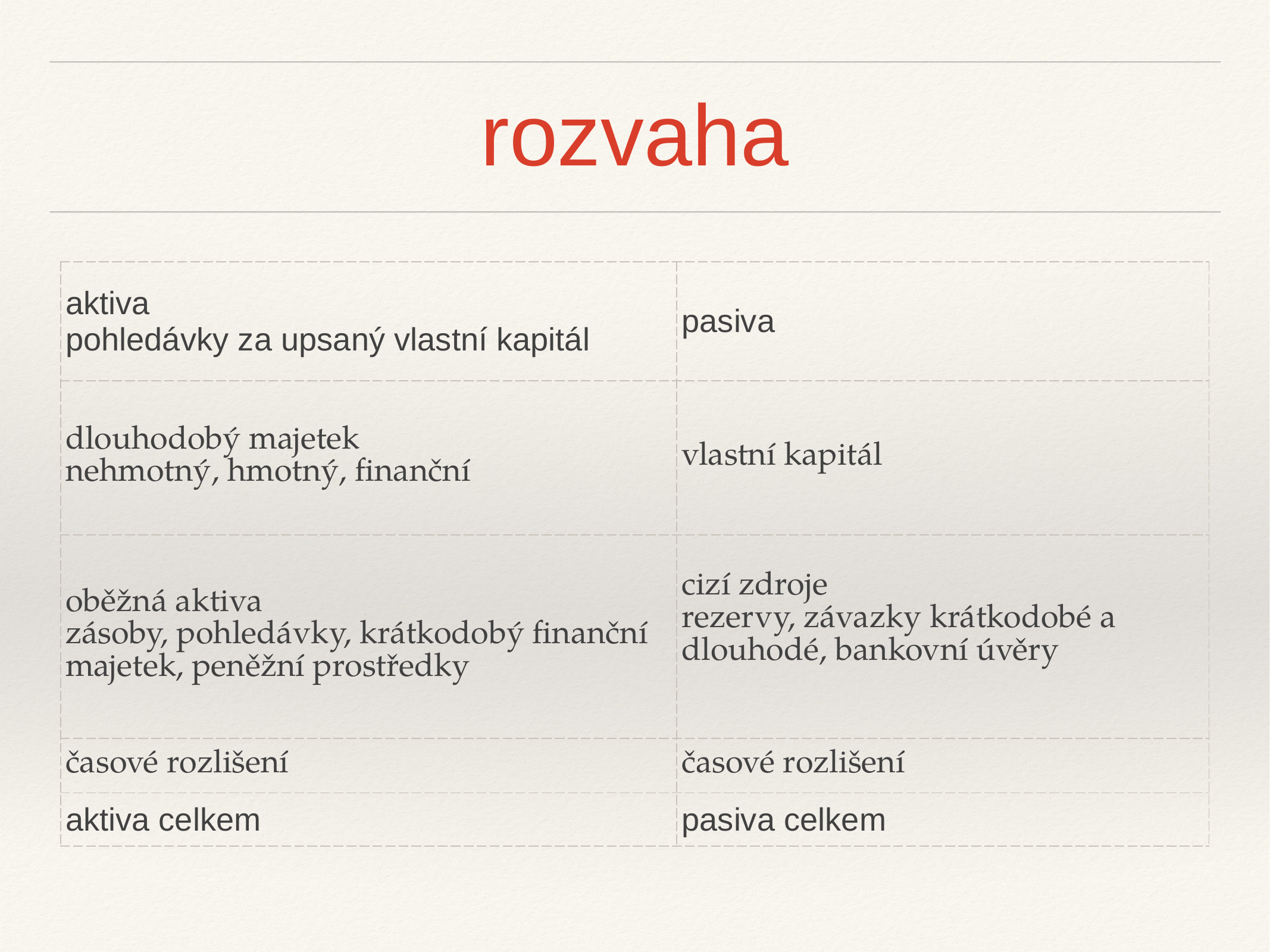

# rozvaha
| aktiva pohledávky za upsaný vlastní kapitál | pasiva |
| --- | --- |
| dlouhodobý majetek nehmotný, hmotný, finanční | vlastní kapitál |
| oběžná aktiva zásoby, pohledávky, krátkodobý finanční majetek, peněžní prostředky | cizí zdroje rezervy, závazky krátkodobé a dlouhodé, bankovní úvěry |
| časové rozlišení | časové rozlišení |
| aktiva celkem | pasiva celkem |